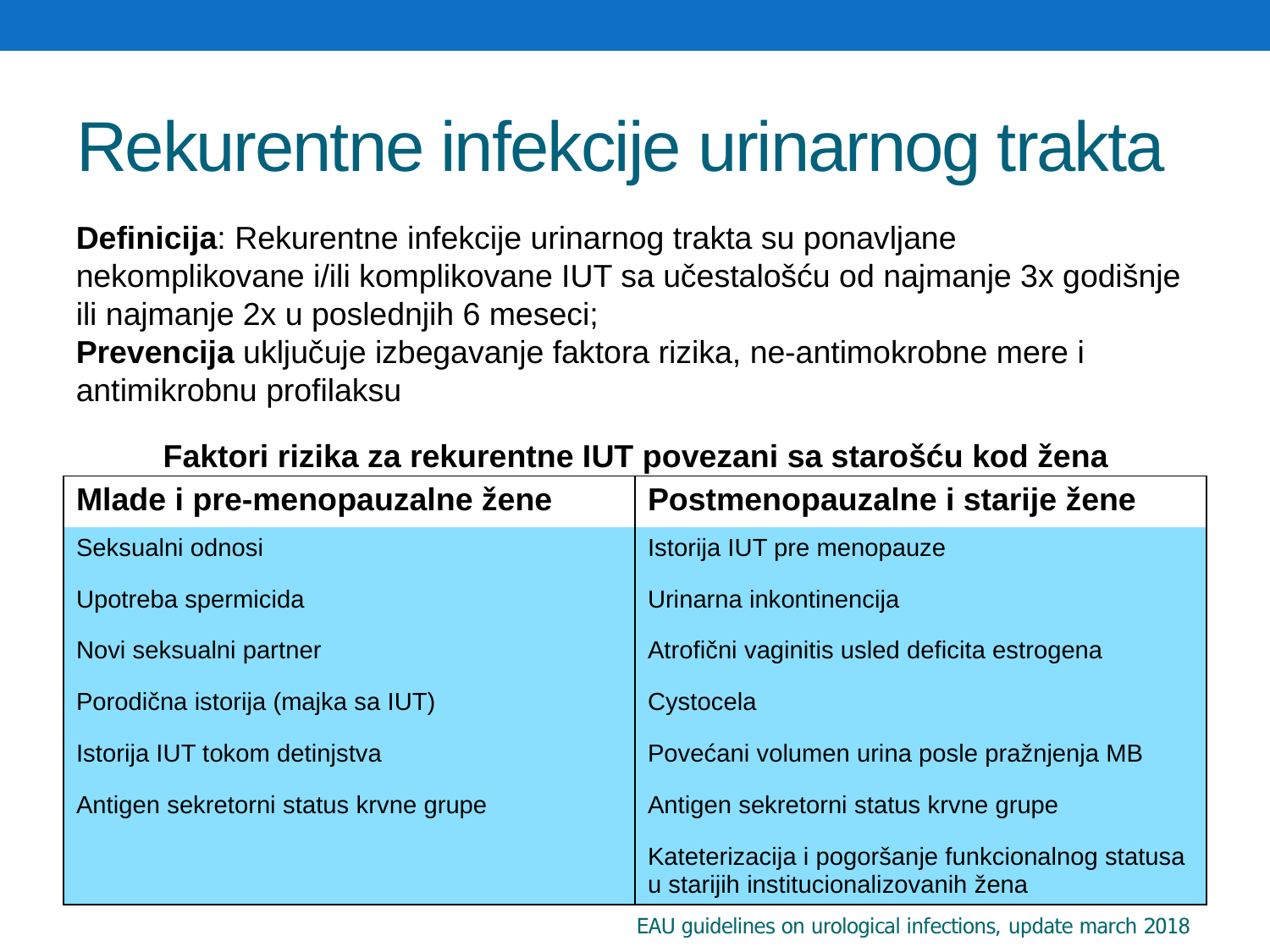

# Rekurentne infekcije urinarnog trakta
Definicija: Rekurentne infekcije urinarnog trakta su ponavljane nekomplikovane i/ili komplikovane IUT sa učestalošću od najmanje 3x godišnje ili najmanje 2x u poslednjih 6 meseci;
Prevencija uključuje izbegavanje faktora rizika, ne-antimokrobne mere i antimikrobnu profilaksu
Faktori rizika za rekurentne IUT povezani sa starošću kod žena
| Mlade i pre-menopauzalne žene | Postmenopauzalne i starije žene |
| --- | --- |
| Seksualni odnosi | Istorija IUT pre menopauze |
| Upotreba spermicida | Urinarna inkontinencija |
| Novi seksualni partner | Atrofični vaginitis usled deficita estrogena |
| Porodična istorija (majka sa IUT) | Cystocela |
| Istorija IUT tokom detinjstva | Povećani volumen urina posle pražnjenja MB |
| Antigen sekretorni status krvne grupe | Antigen sekretorni status krvne grupe |
|  | Kateterizacija i pogoršanje funkcionalnog statusa u starijih institucionalizovanih žena |
EAU guidelines on urological infections, update march 2018